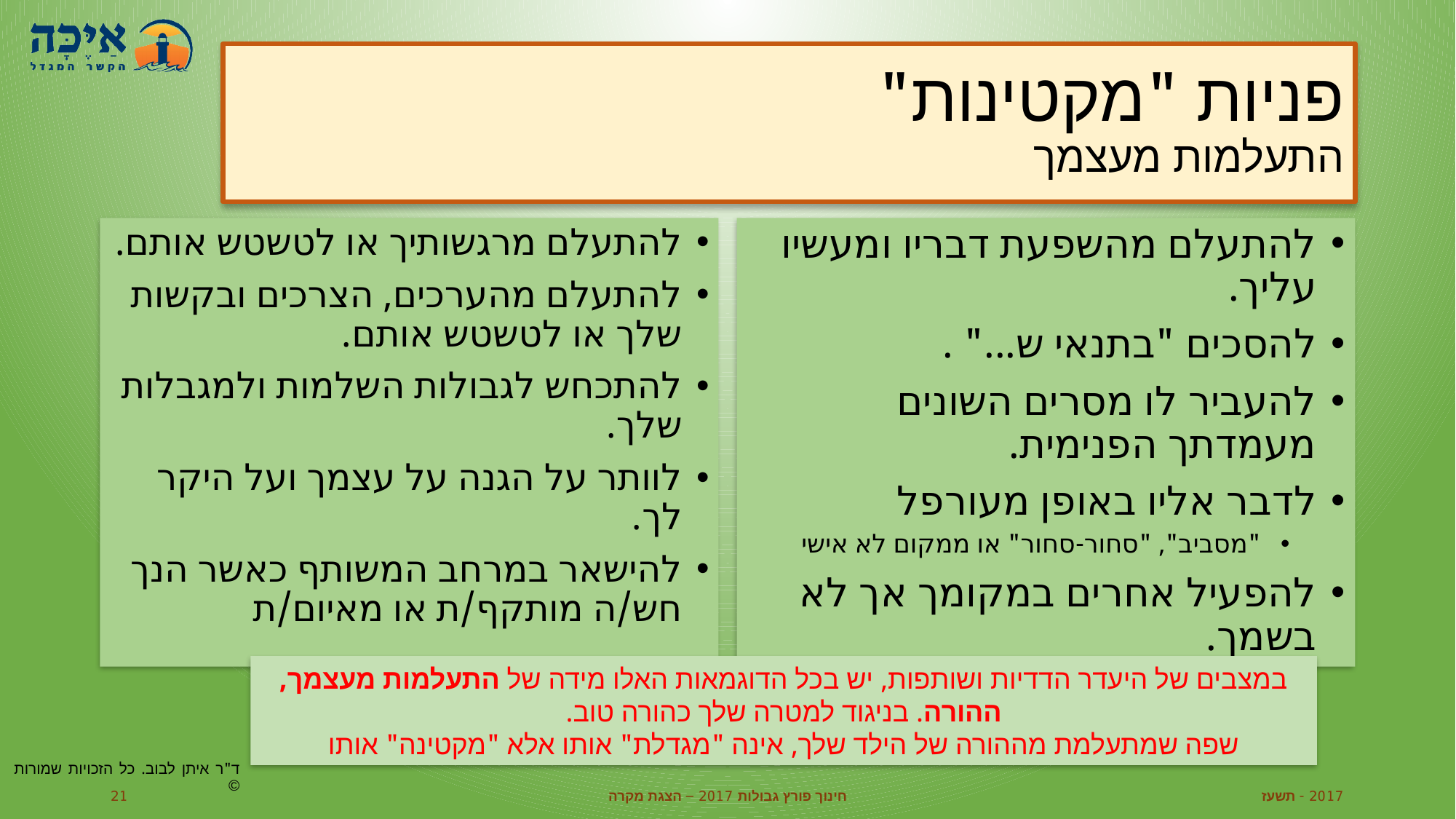

# פניות "מקטינות" התעלמות מעצמך
להתעלם מרגשותיך או לטשטש אותם.
להתעלם מהערכים, הצרכים ובקשות שלך או לטשטש אותם.
להתכחש לגבולות השלמות ולמגבלות שלך.
לוותר על הגנה על עצמך ועל היקר לך.
להישאר במרחב המשותף כאשר הנך חש/ה מותקף/ת או מאיום/ת
להתעלם מהשפעת דבריו ומעשיו עליך.
להסכים "בתנאי ש..." .
להעביר לו מסרים השונים מעמדתך הפנימית.
לדבר אליו באופן מעורפל
"מסביב", "סחור-סחור" או ממקום לא אישי
להפעיל אחרים במקומך אך לא בשמך.
במצבים של היעדר הדדיות ושותפות, יש בכל הדוגמאות האלו מידה של התעלמות מעצמך, ההורה. בניגוד למטרה שלך כהורה טוב.
שפה שמתעלמת מההורה של הילד שלך, אינה "מגדלת" אותו אלא "מקטינה" אותו
ד"ר איתן לבוב. כל הזכויות שמורות ©
21
חינוך פורץ גבולות 2017 – הצגת מקרה
2017 - תשעז